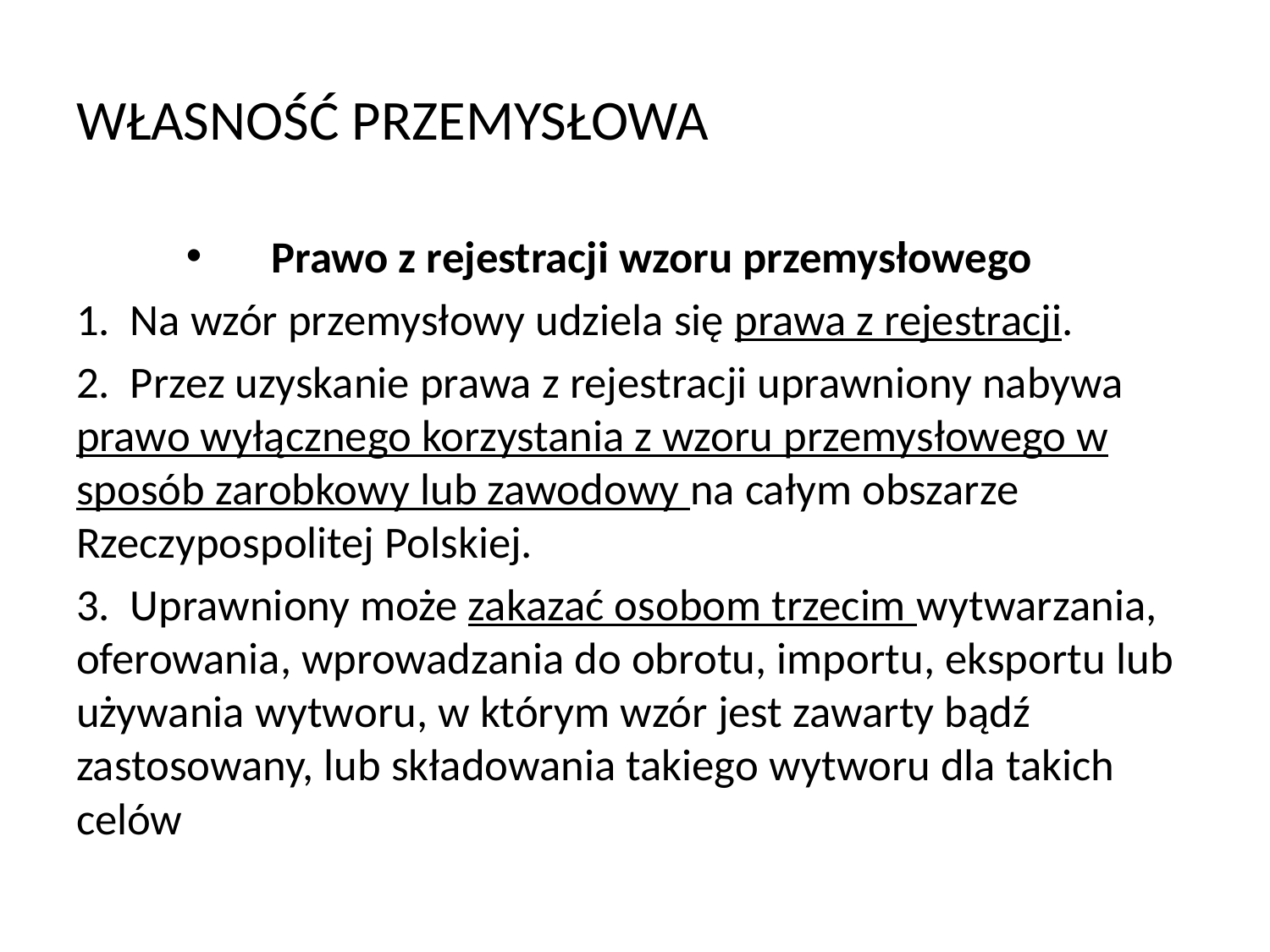

# WŁASNOŚĆ PRZEMYSŁOWA
Prawo z rejestracji wzoru przemysłowego
1.  Na wzór przemysłowy udziela się prawa z rejestracji.
2.  Przez uzyskanie prawa z rejestracji uprawniony nabywa prawo wyłącznego korzystania z wzoru przemysłowego w sposób zarobkowy lub zawodowy na całym obszarze Rzeczypospolitej Polskiej.
3.  Uprawniony może zakazać osobom trzecim wytwarzania, oferowania, wprowadzania do obrotu, importu, eksportu lub używania wytworu, w którym wzór jest zawarty bądź zastosowany, lub składowania takiego wytworu dla takich celów